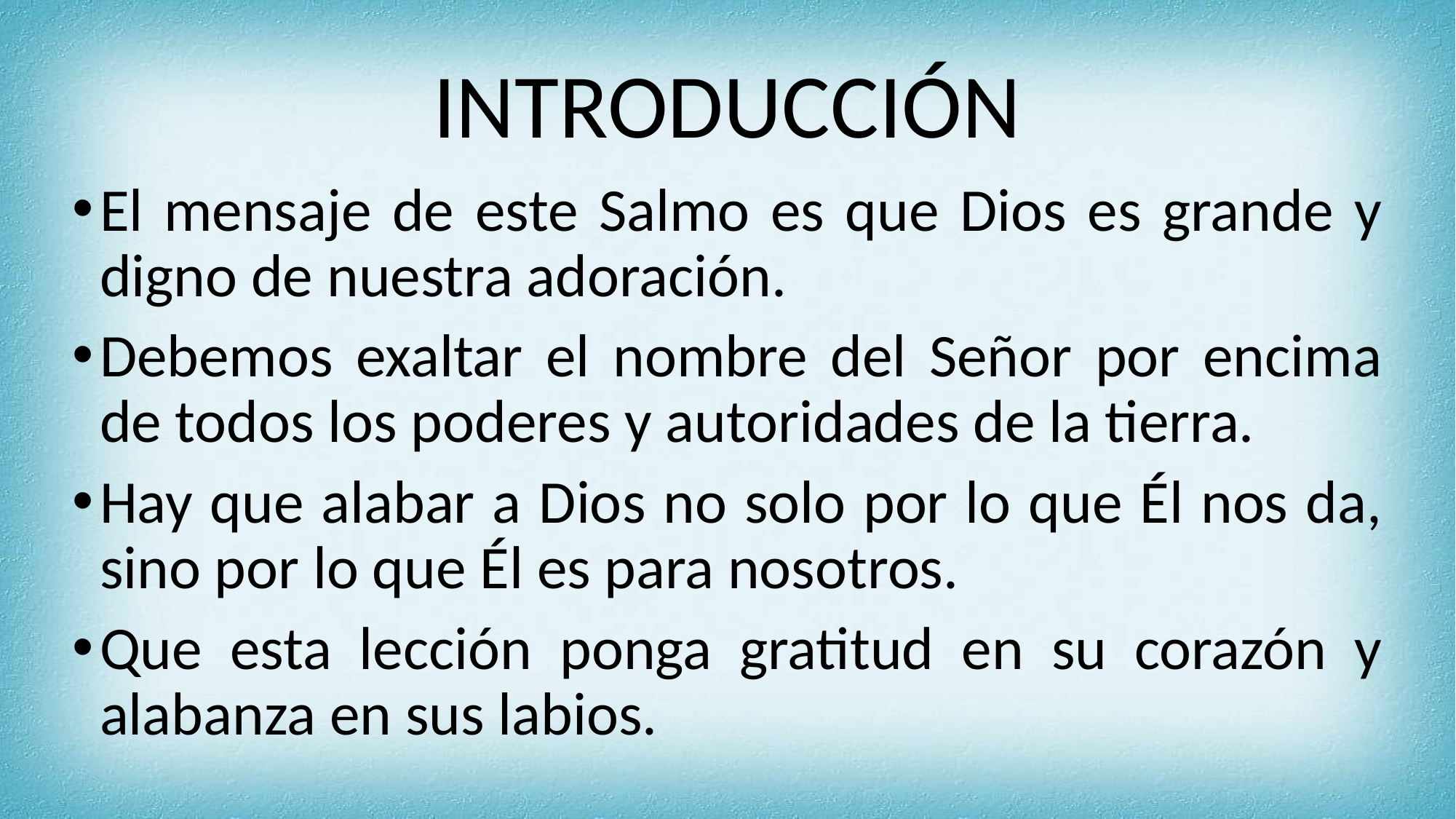

# INTRODUCCIÓN
El mensaje de este Salmo es que Dios es grande y digno de nuestra adoración.
Debemos exaltar el nombre del Señor por encima de todos los poderes y autoridades de la tierra.
Hay que alabar a Dios no solo por lo que Él nos da, sino por lo que Él es para nosotros.
Que esta lección ponga gratitud en su corazón y alabanza en sus labios.